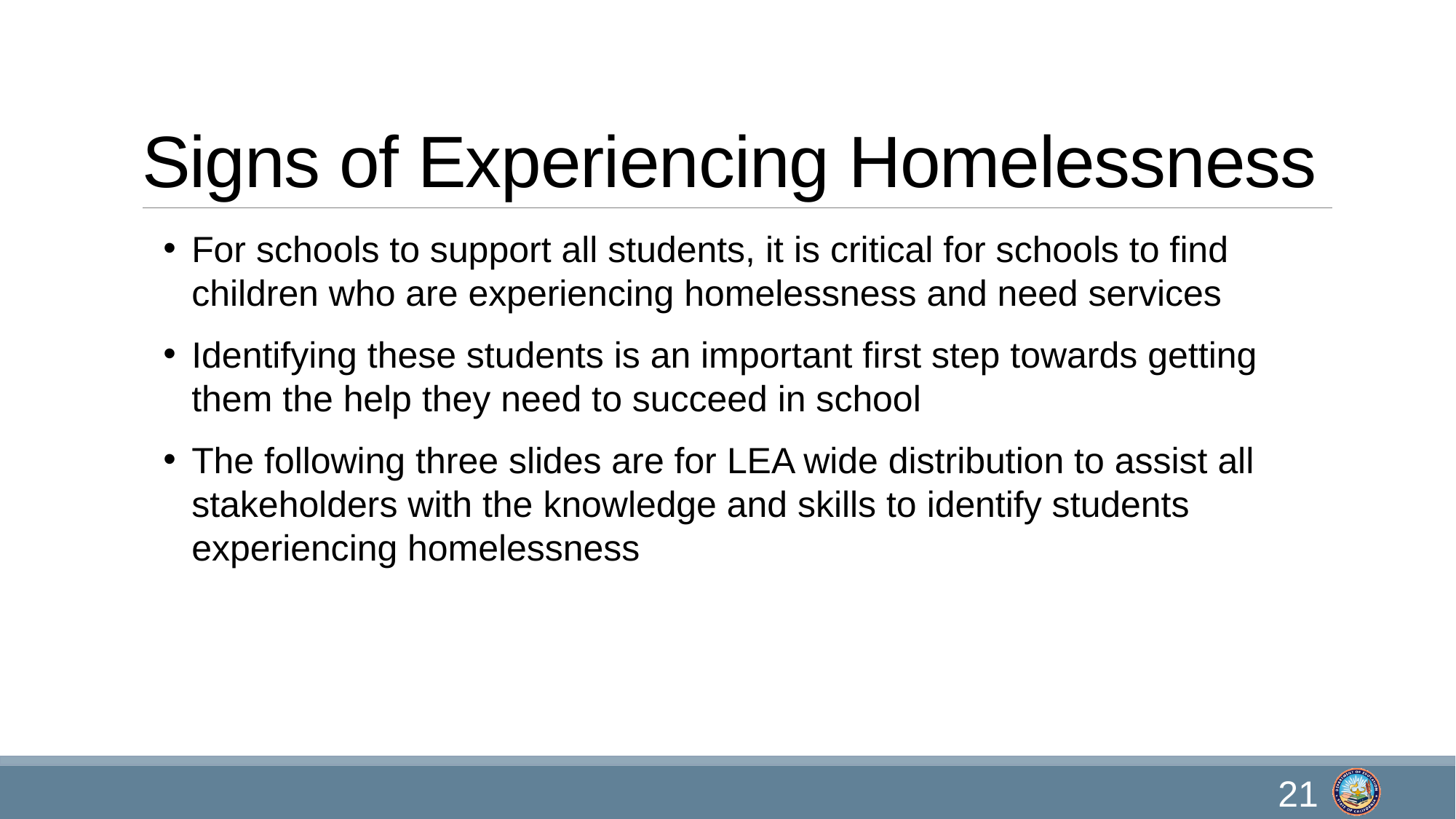

# Signs of Experiencing Homelessness
For schools to support all students, it is critical for schools to find children who are experiencing homelessness and need services
Identifying these students is an important first step towards getting them the help they need to succeed in school
The following three slides are for LEA wide distribution to assist all stakeholders with the knowledge and skills to identify students experiencing homelessness
21